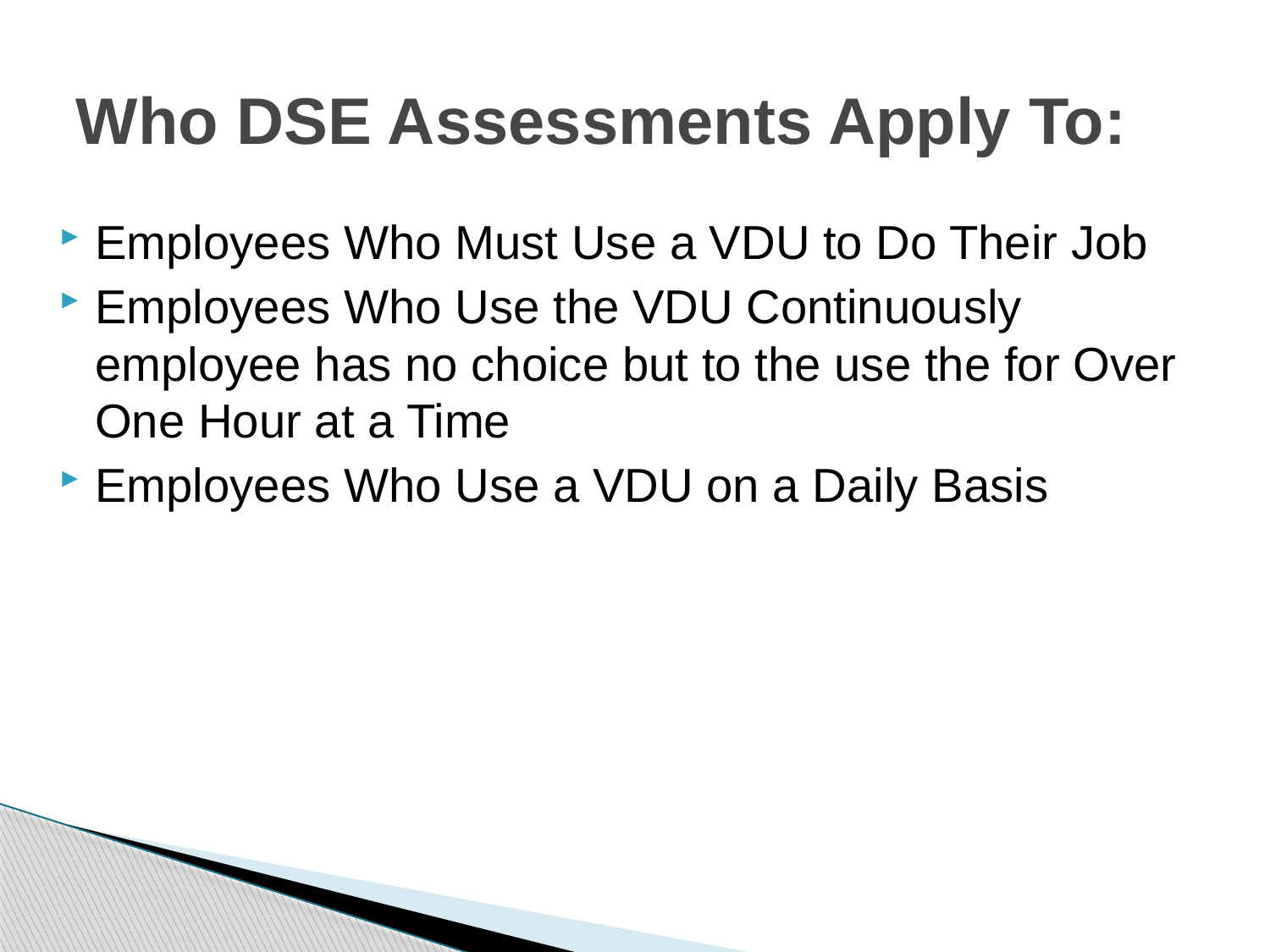

# Who DSE Assessments Apply To:
Employees Who Must Use a VDU to Do Their Job
Employees Who Use the VDU Continuously employee has no choice but to the use the for Over One Hour at a Time
Employees Who Use a VDU on a Daily Basis